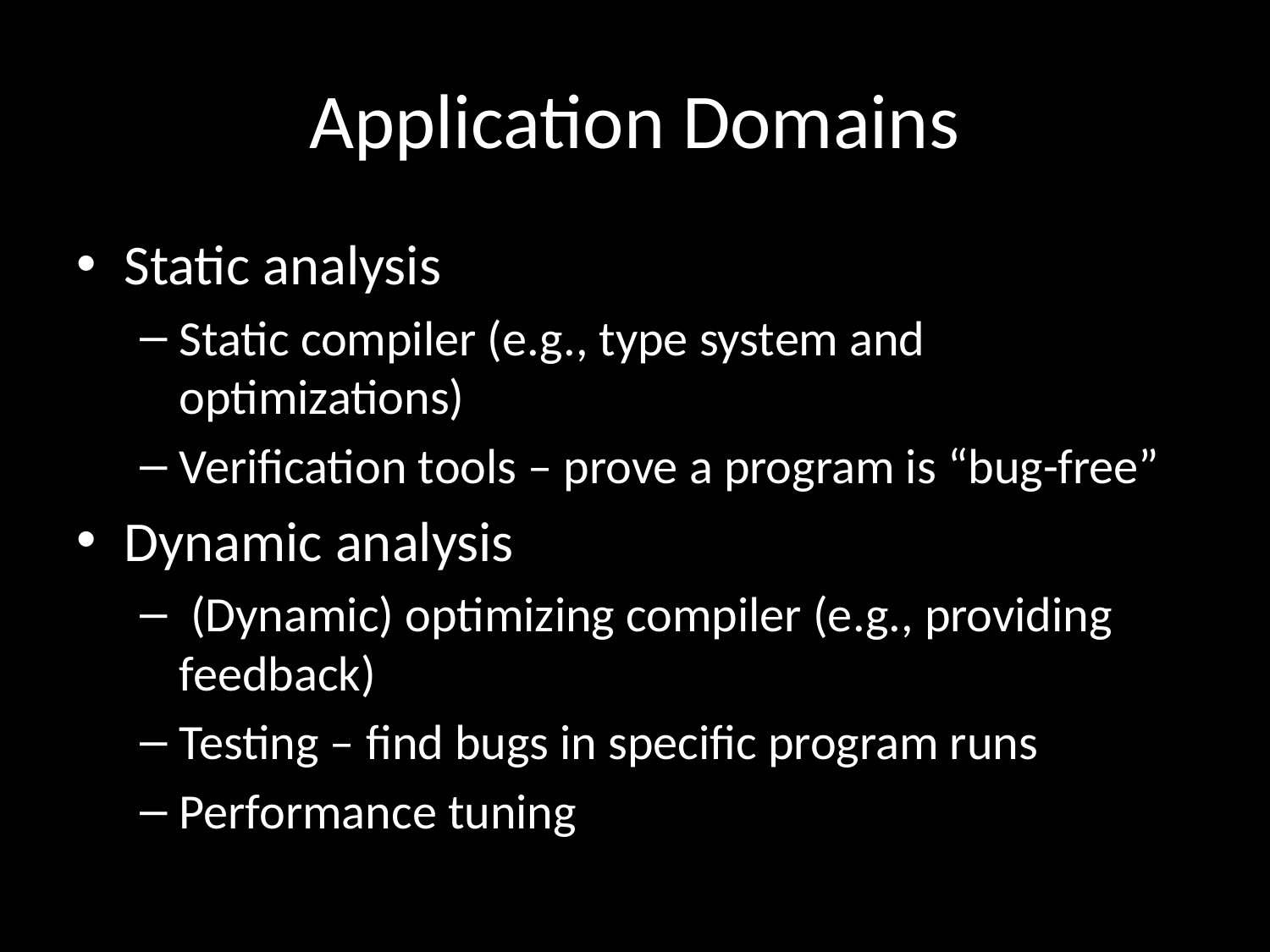

# Application Domains
Static analysis
Static compiler (e.g., type system and optimizations)
Verification tools – prove a program is “bug-free”
Dynamic analysis
 (Dynamic) optimizing compiler (e.g., providing feedback)
Testing – find bugs in specific program runs
Performance tuning